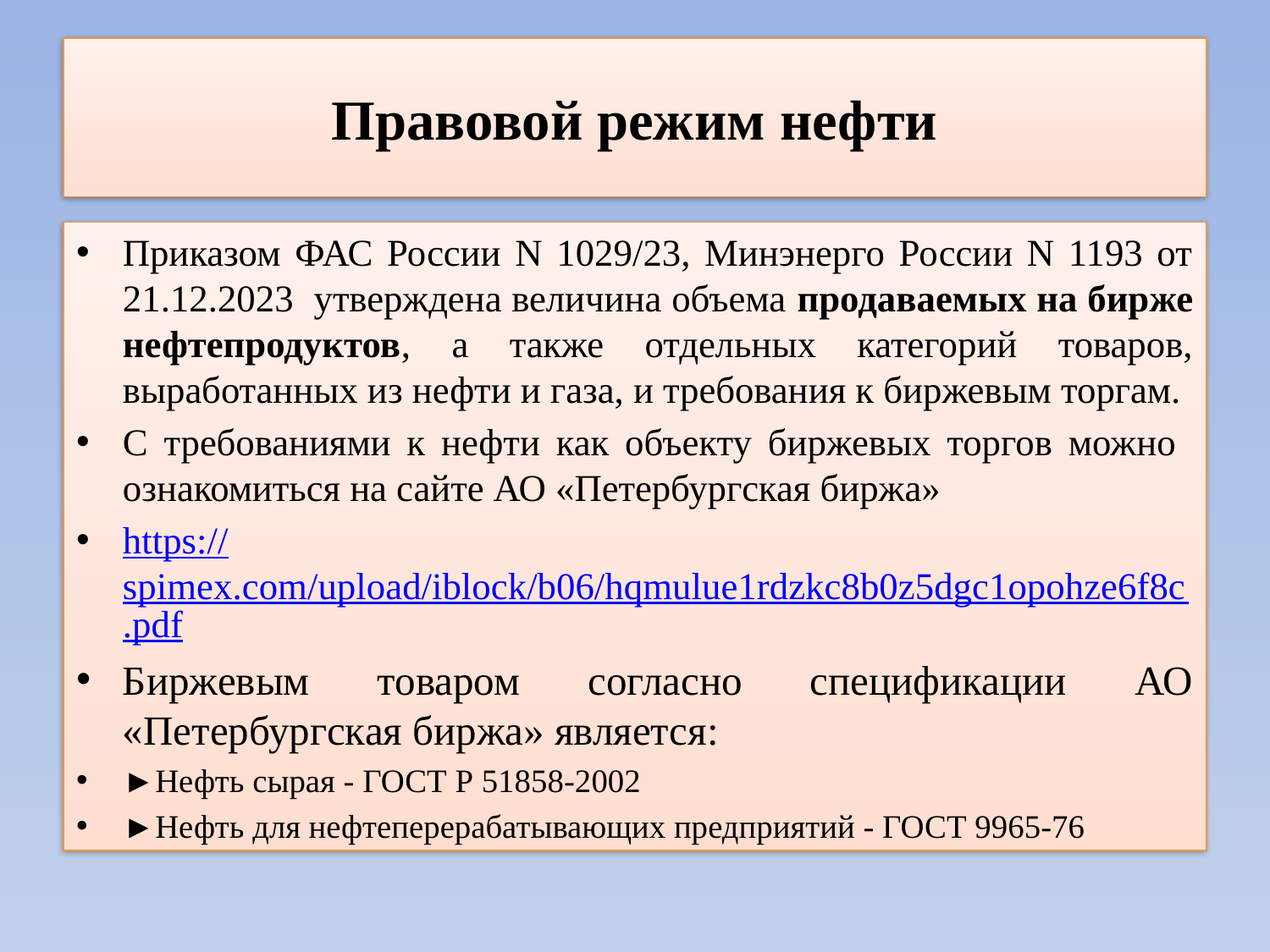

# Правовой режим нефти
Приказом ФАС России N 1029/23, Минэнерго России N 1193 от 21.12.2023  утверждена величина объема продаваемых на бирже нефтепродуктов, а также отдельных категорий товаров, выработанных из нефти и газа, и требования к биржевым торгам.
С требованиями к нефти как объекту биржевых торгов можно  ознакомиться на сайте АО «Петербургская биржа»
https://spimex.com/upload/iblock/b06/hqmulue1rdzkc8b0z5dgc1opohze6f8c.pdf
Биржевым товаром согласно спецификации АО «Петербургская биржа» является:
►Нефть сырая - ГОСТ Р 51858-2002
►Нефть для нефтеперерабатывающих предприятий - ГОСТ 9965-76